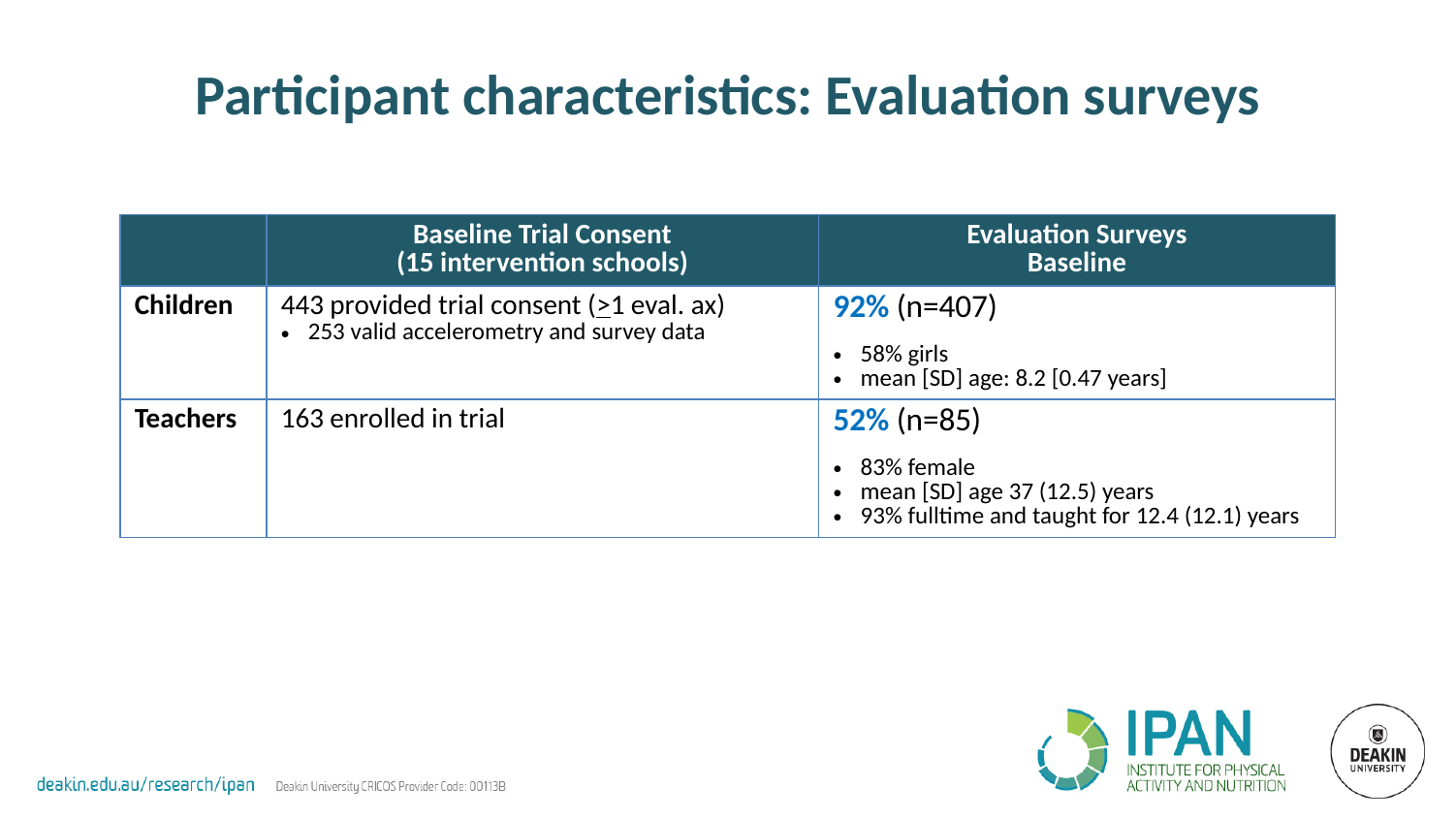

# Participant characteristics: Evaluation surveys
|  | Baseline Trial Consent (15 intervention schools) | Evaluation Surveys Baseline |
| --- | --- | --- |
| Children | 443 provided trial consent (>1 eval. ax) 253 valid accelerometry and survey data | 92% (n=407) 58% girls mean [SD] age: 8.2 [0.47 years] |
| Teachers | 163 enrolled in trial | 52% (n=85) 83% female mean [SD] age 37 (12.5) years 93% fulltime and taught for 12.4 (12.1) years |